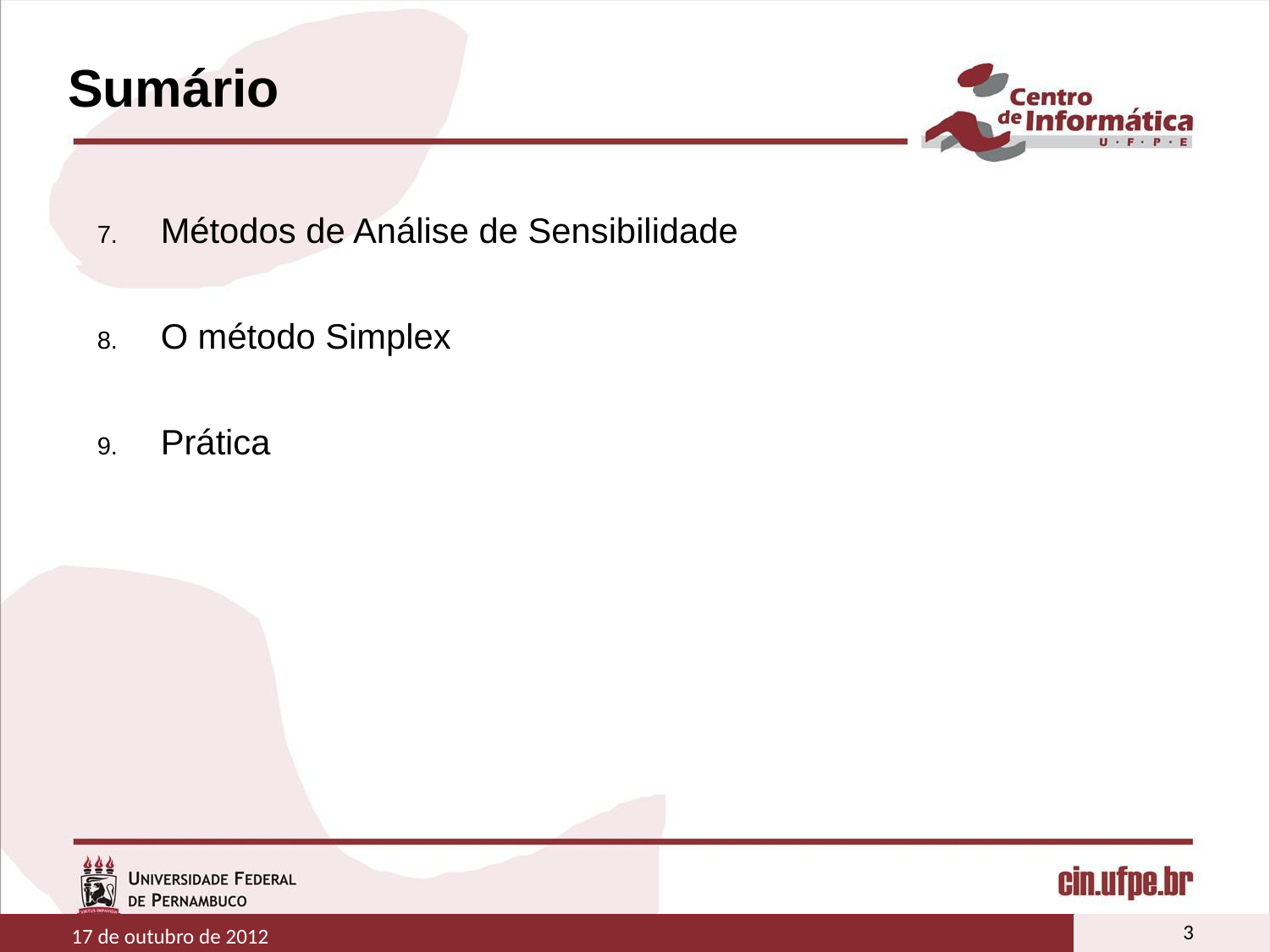

# Sumário

Métodos de Análise de Sensibilidade

O método Simplex

Prática
3
17 de outubro de 2012